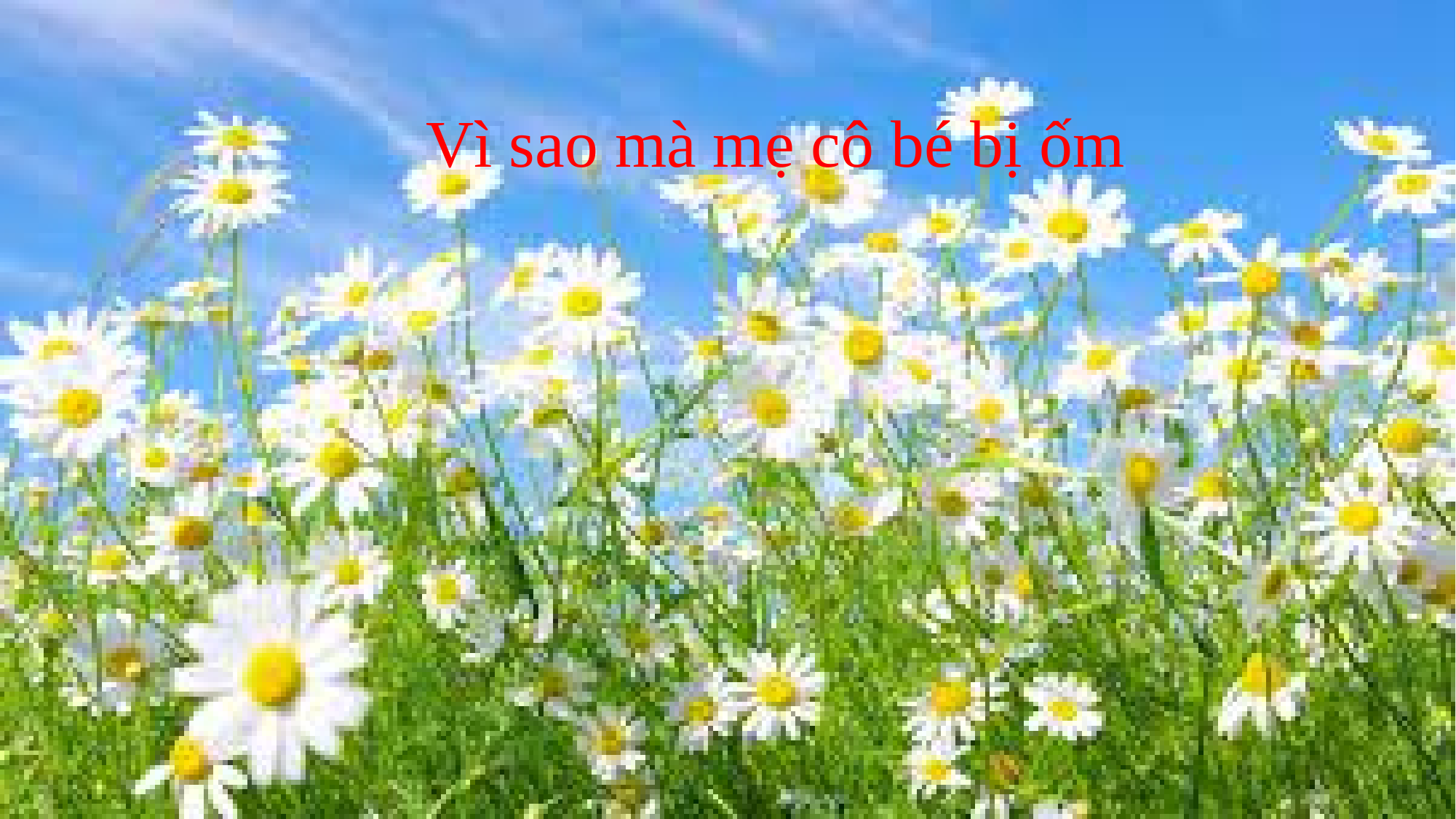

Vì sao mà mẹ cô bé bị ốm